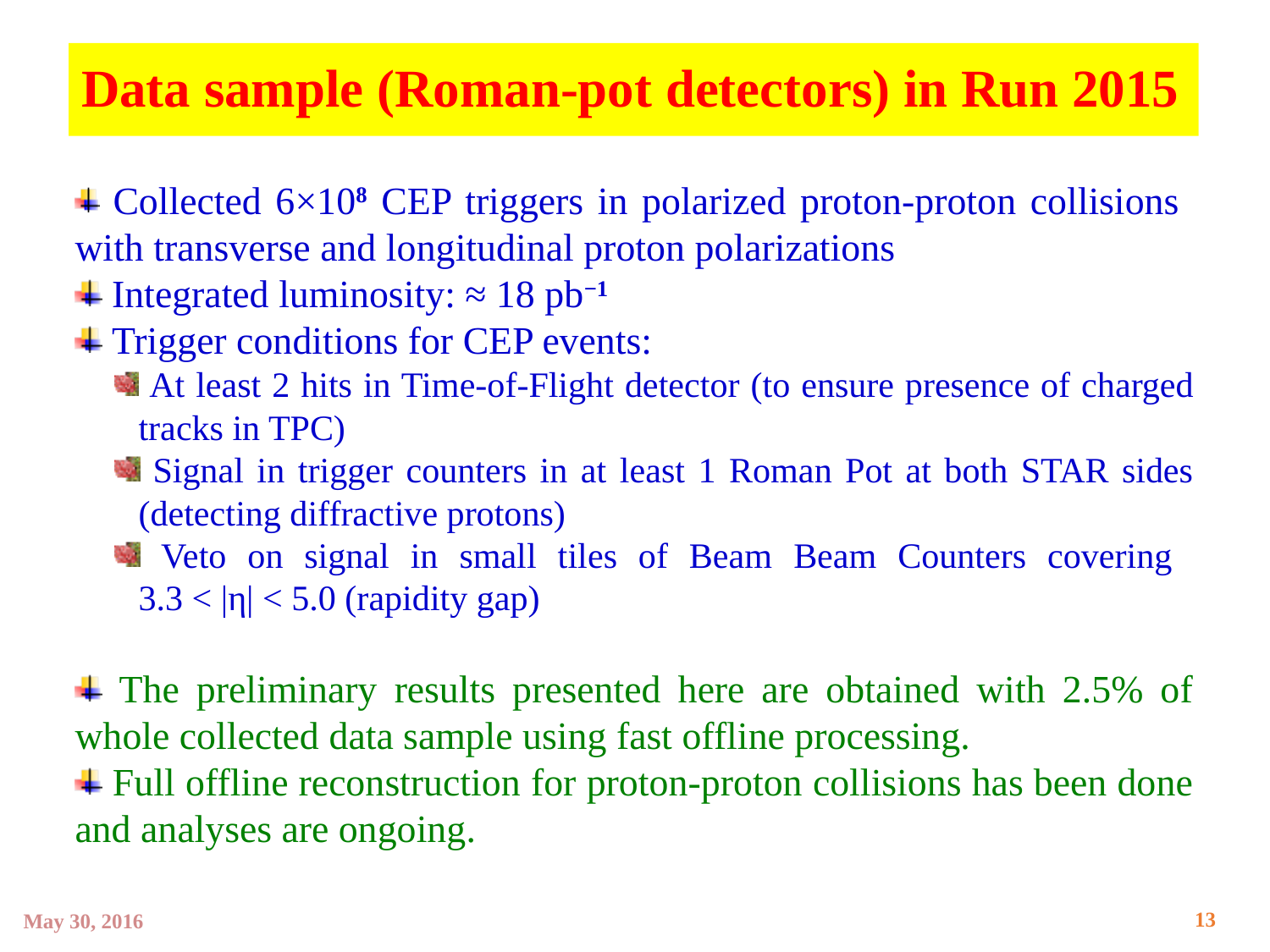

# Data sample (Roman-pot detectors) in Run 2015
 Collected 6×108 CEP triggers in polarized proton-proton collisions  with transverse and longitudinal proton polarizations
 Integrated luminosity: ≈ 18 pb−1
 Trigger conditions for CEP events:
 At least 2 hits in Time-of-Flight detector (to ensure presence of charged tracks in TPC)
 Signal in trigger counters in at least 1 Roman Pot at both STAR sides (detecting diffractive protons)
 Veto on signal in small tiles of Beam Beam Counters covering
3.3 < |η| < 5.0 (rapidity gap)

 The preliminary results presented here are obtained with 2.5% of whole collected data sample using fast offline processing.
 Full offline reconstruction for proton-proton collisions has been done and analyses are ongoing.

13
May 30, 2016